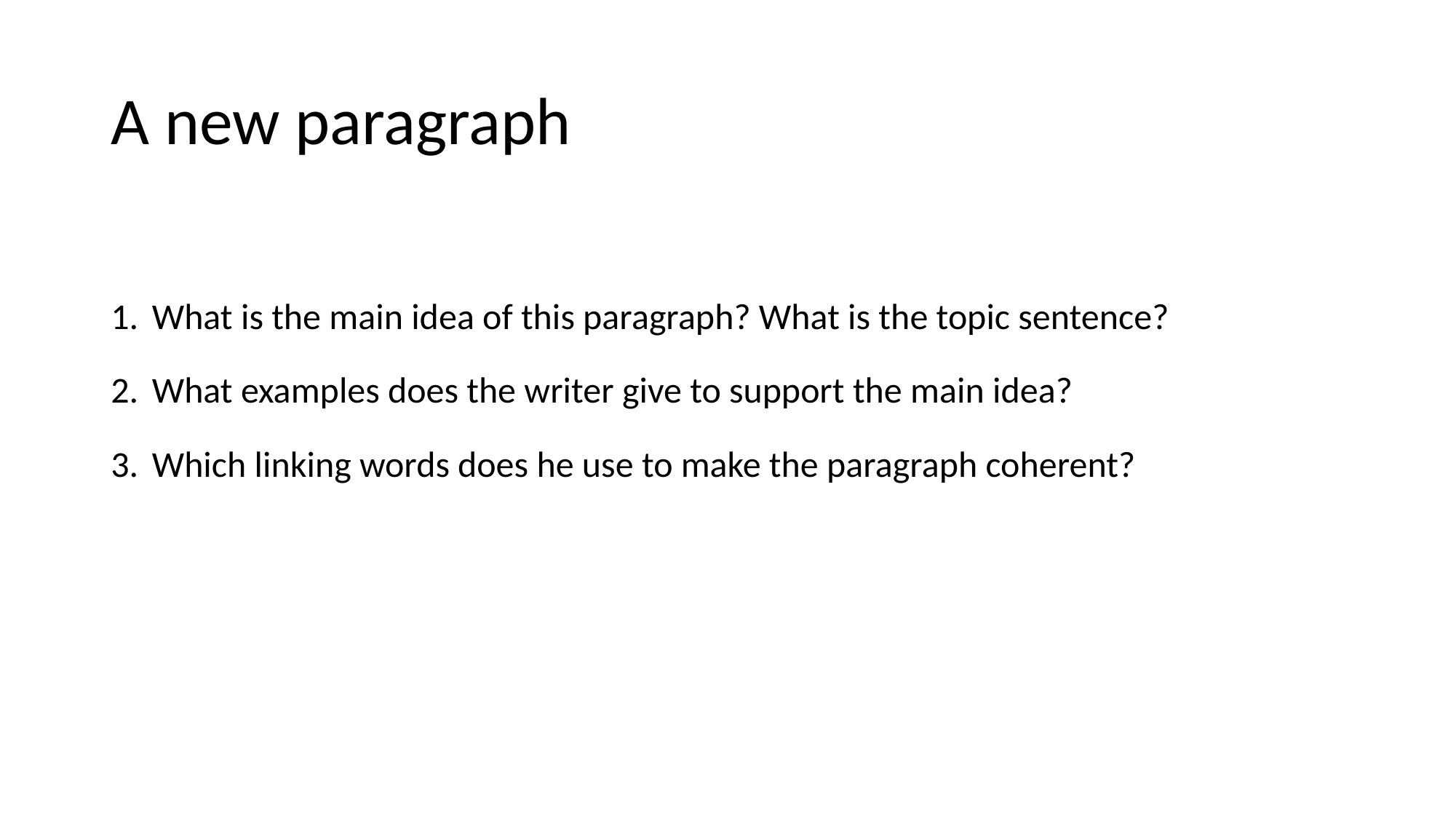

# A new paragraph

What is the main idea of this paragraph? What is the topic sentence?
What examples does the writer give to support the main idea?
Which linking words does he use to make the paragraph coherent?